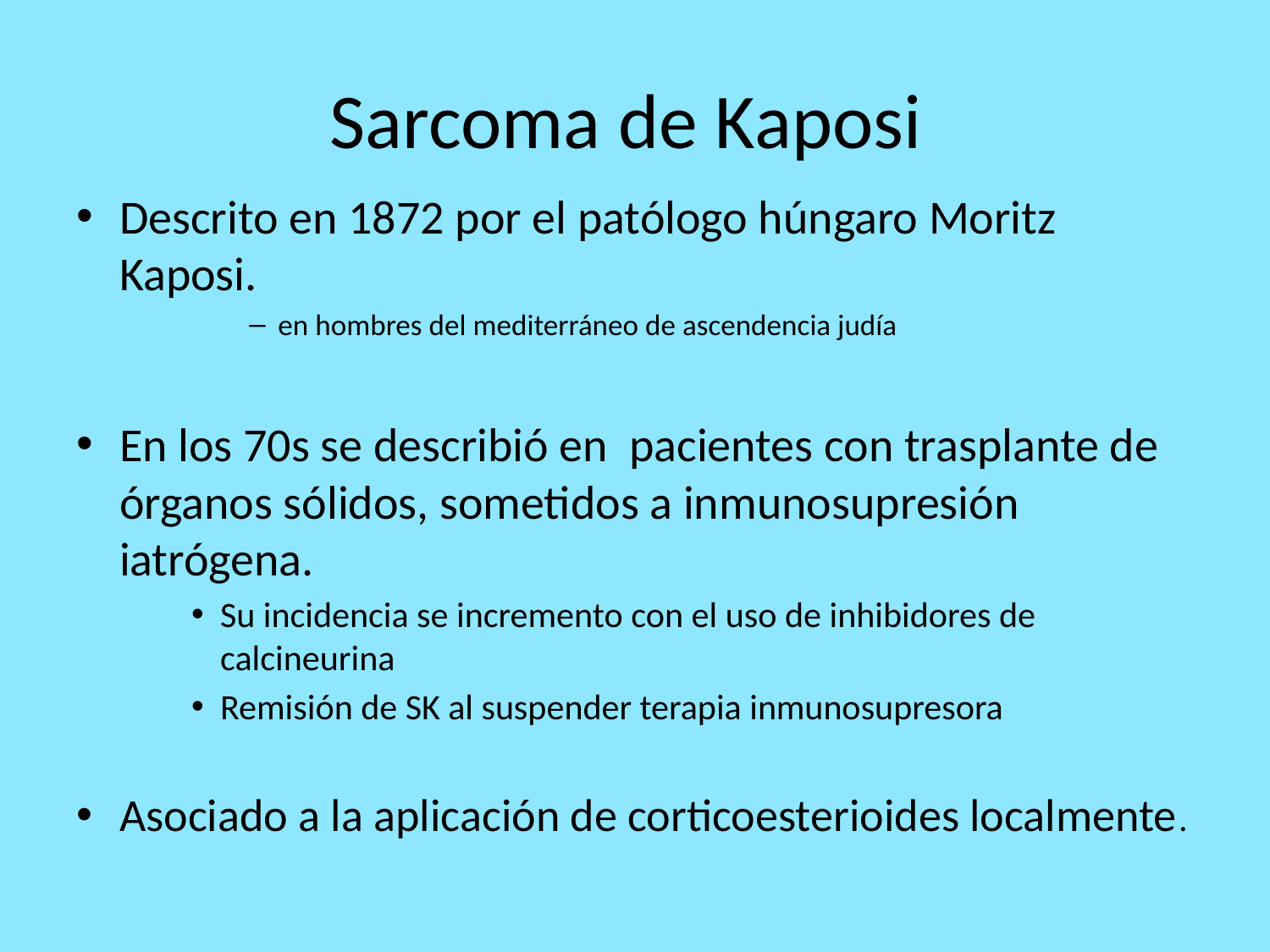

# Sarcoma de Kaposi
Descrito en 1872 por el patólogo húngaro Moritz Kaposi.
en hombres del mediterráneo de ascendencia judía

En los 70s se describió en  pacientes con trasplante de órganos sólidos, sometidos a inmunosupresión iatrógena.
Su incidencia se incremento con el uso de inhibidores de calcineurina
Remisión de SK al suspender terapia inmunosupresora

Asociado a la aplicación de corticoesterioides localmente.